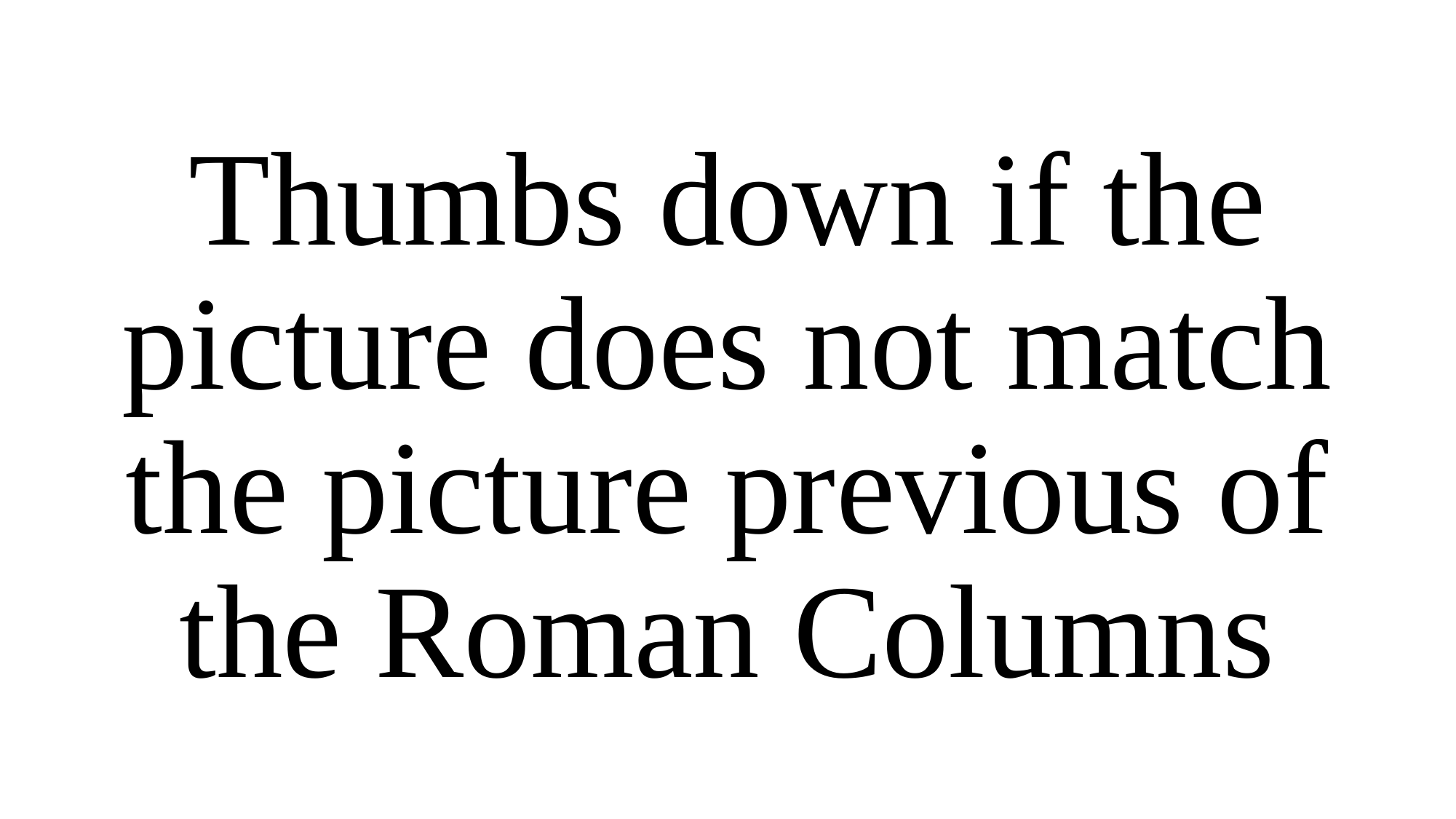

Thumbs down if the picture does not match the picture previous of the Roman Columns
#